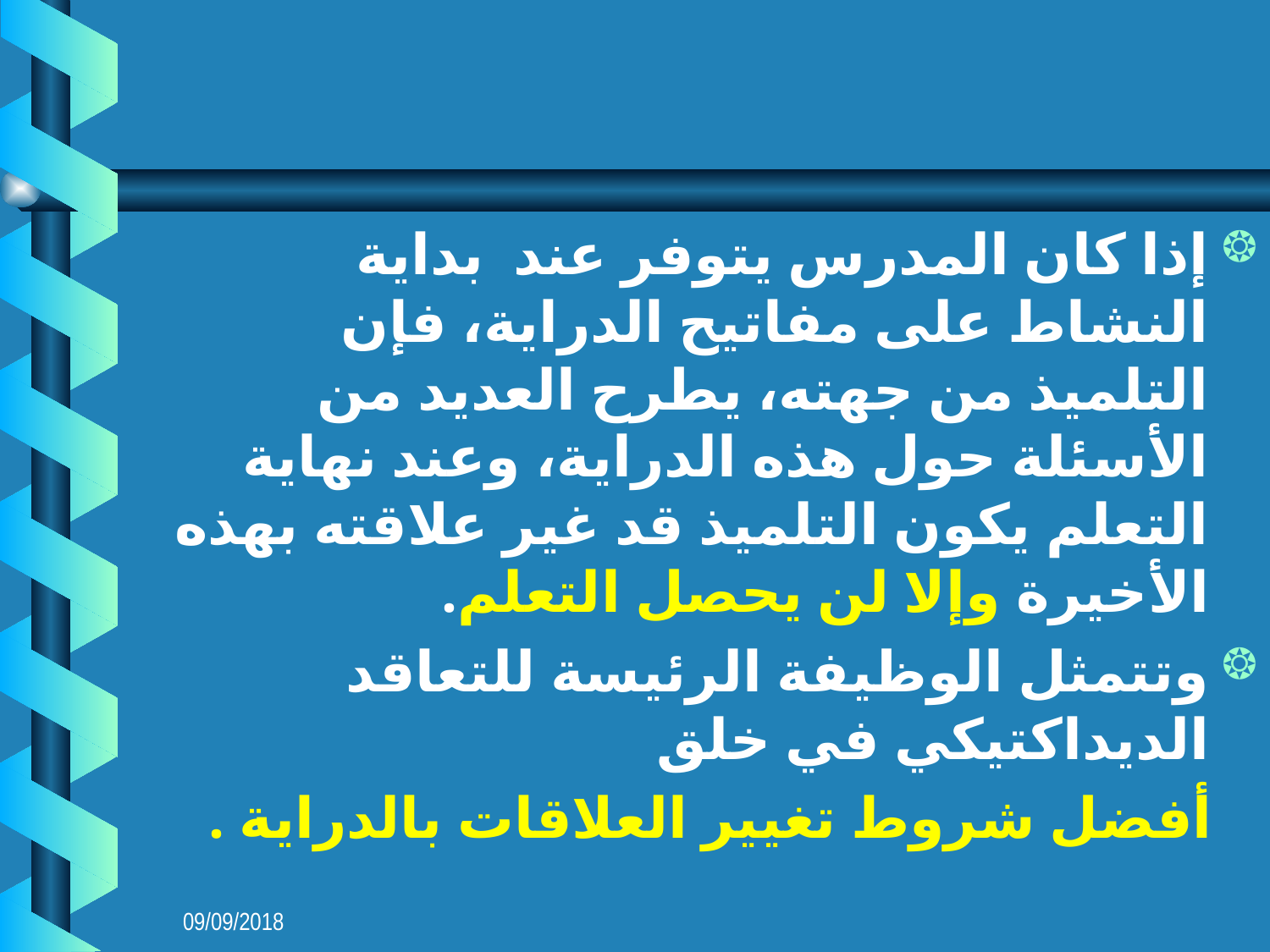

#
إذا كان المدرس يتوفر عند  بداية النشاط على مفاتيح الدراية، فإن التلميذ من جهته، يطرح العديد من الأسئلة حول هذه الدراية، وعند نهاية التعلم يكون التلميذ قد غير علاقته بهذه الأخيرة وإلا لن يحصل التعلم.
وتتمثل الوظيفة الرئيسة للتعاقد  الديداكتيكي في خلق
أفضل شروط تغيير العلاقات بالدراية .

09/09/2018